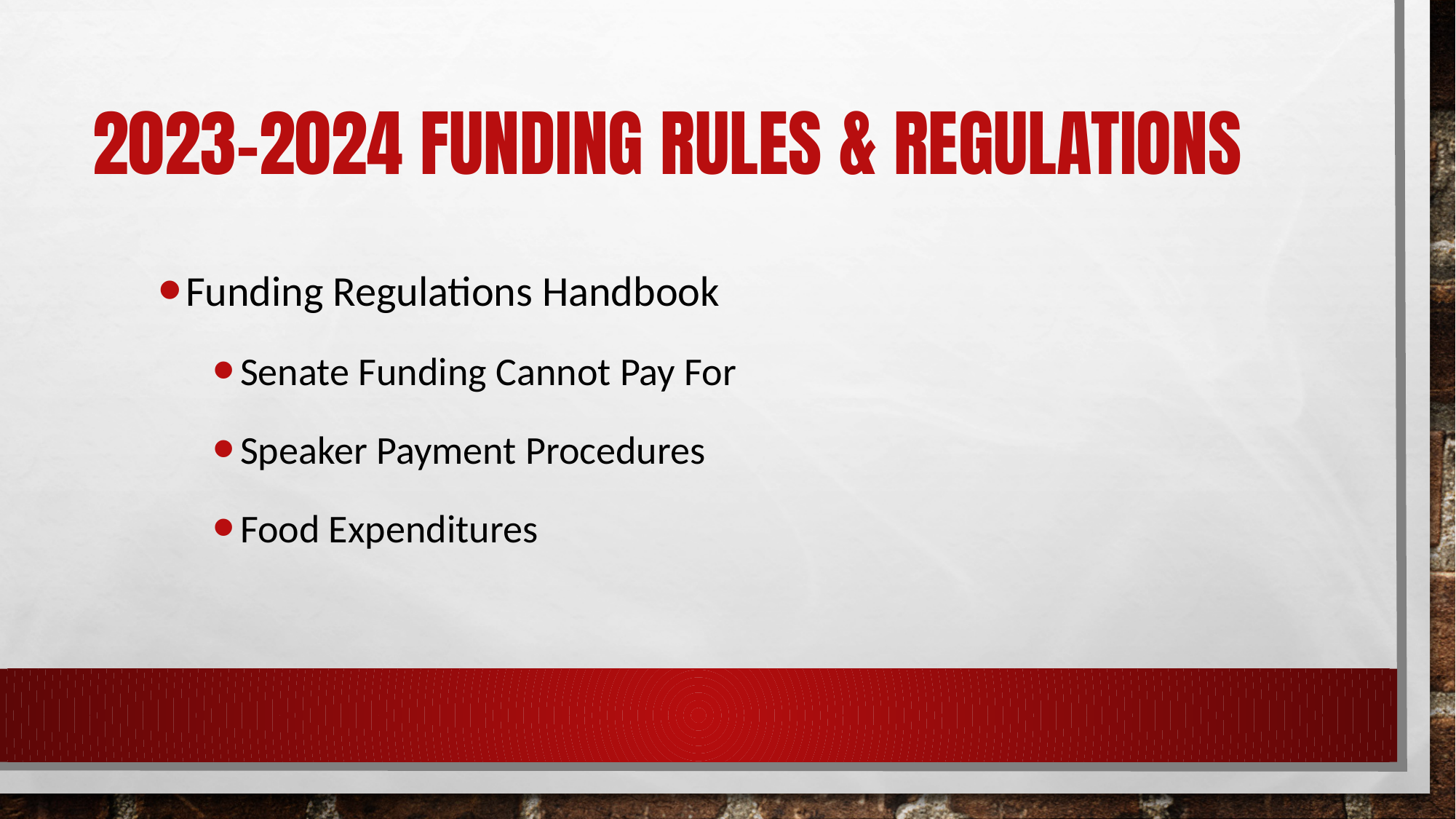

# 2023-2024 Funding Rules & Regulations
Funding Regulations Handbook
Senate Funding Cannot Pay For
Speaker Payment Procedures
Food Expenditures